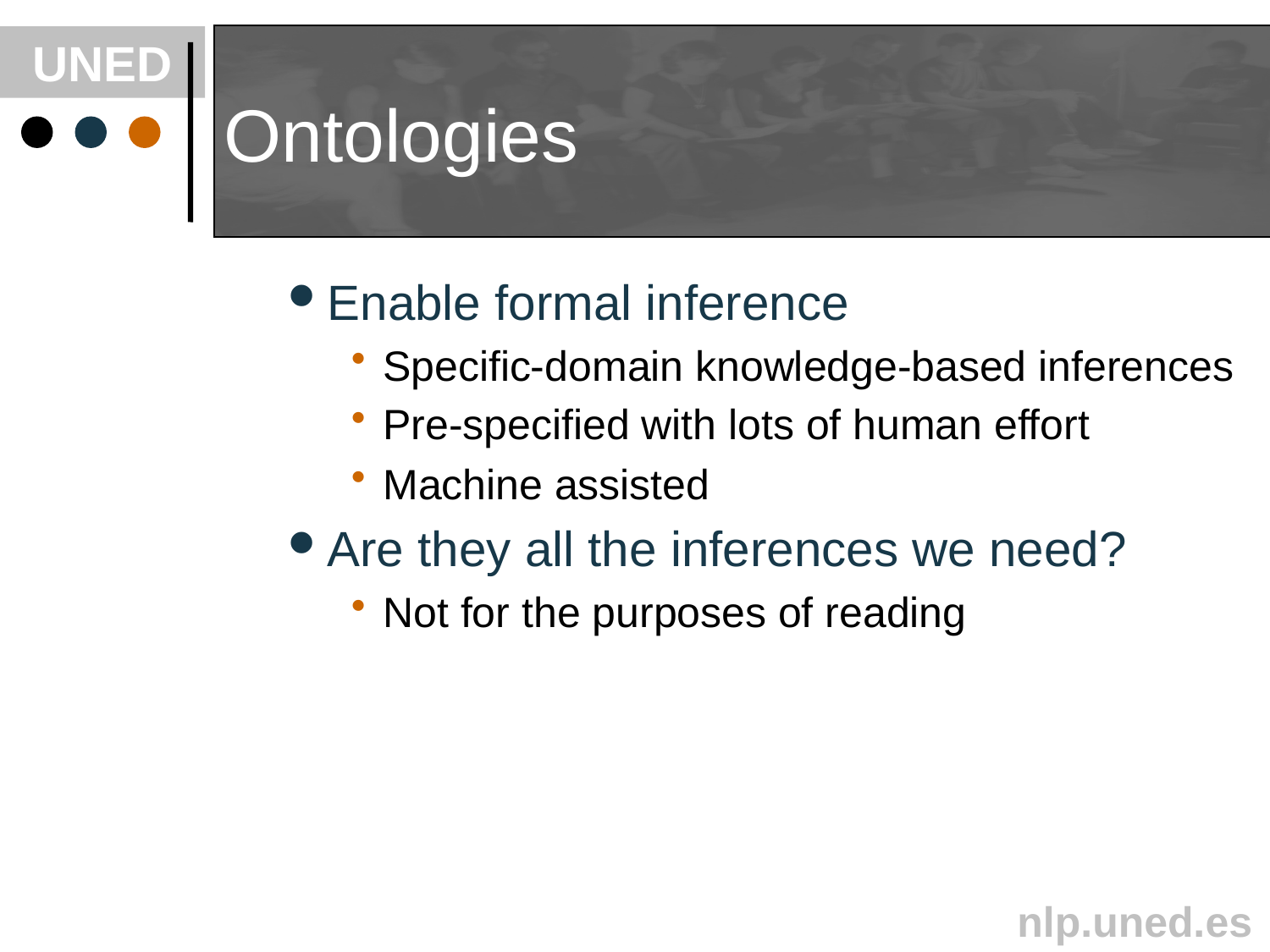

# Ontologies
Enable formal inference
Specific-domain knowledge-based inferences
Pre-specified with lots of human effort
Machine assisted
Are they all the inferences we need?
Not for the purposes of reading